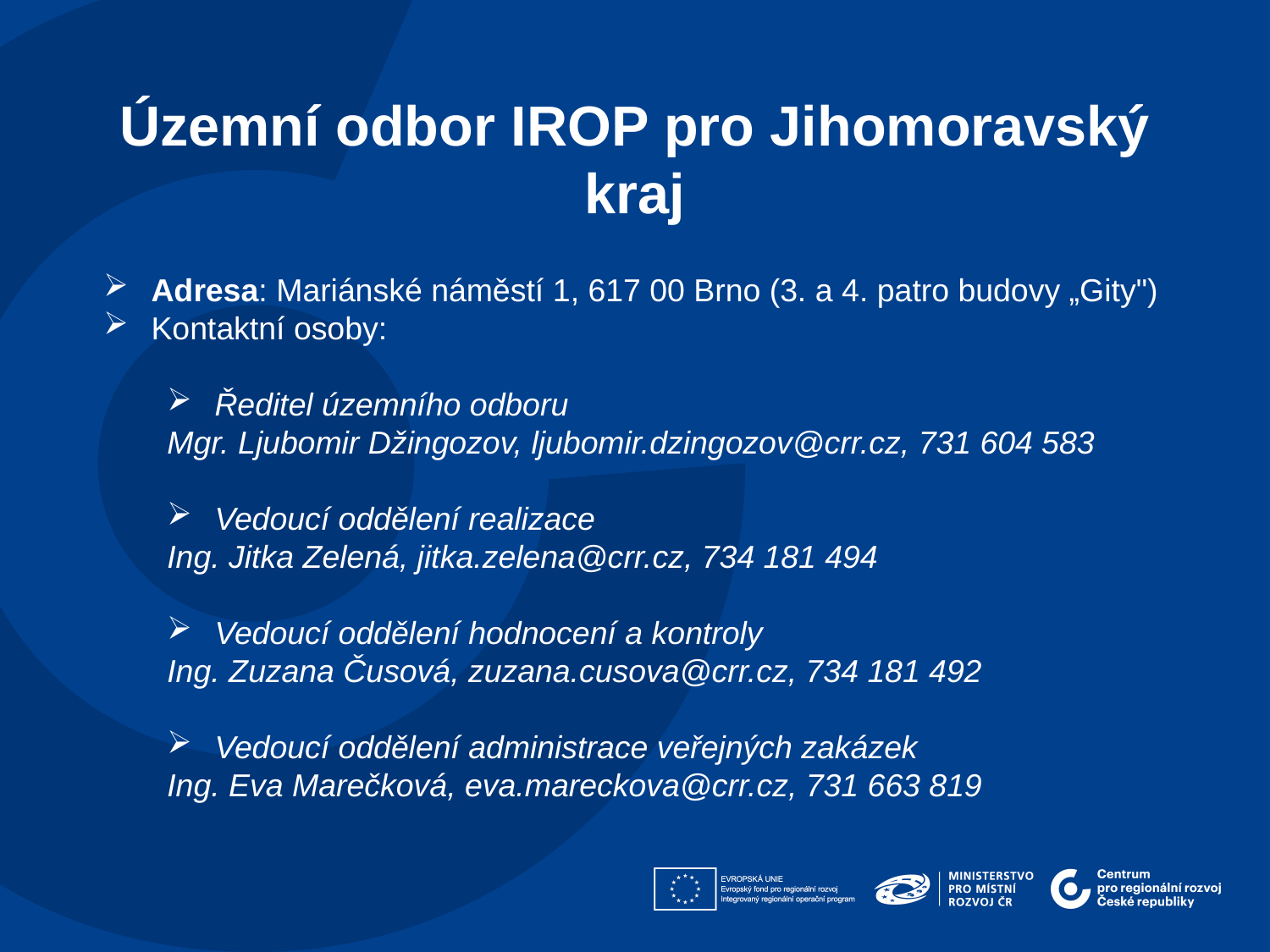

Územní odbor IROP pro Jihomoravský kraj

Adresa: Mariánské náměstí 1, 617 00 Brno (3. a 4. patro budovy „Gity")
Kontaktní osoby:

Ředitel územního odboru
Mgr. Ljubomir Džingozov, ljubomir.dzingozov@crr.cz, 731 604 583

Vedoucí oddělení realizace
Ing. Jitka Zelená, jitka.zelena@crr.cz, 734 181 494

Vedoucí oddělení hodnocení a kontroly
Ing. Zuzana Čusová, zuzana.cusova@crr.cz, 734 181 492

Vedoucí oddělení administrace veřejných zakázek
Ing. Eva Marečková, eva.mareckova@crr.cz, 731 663 819